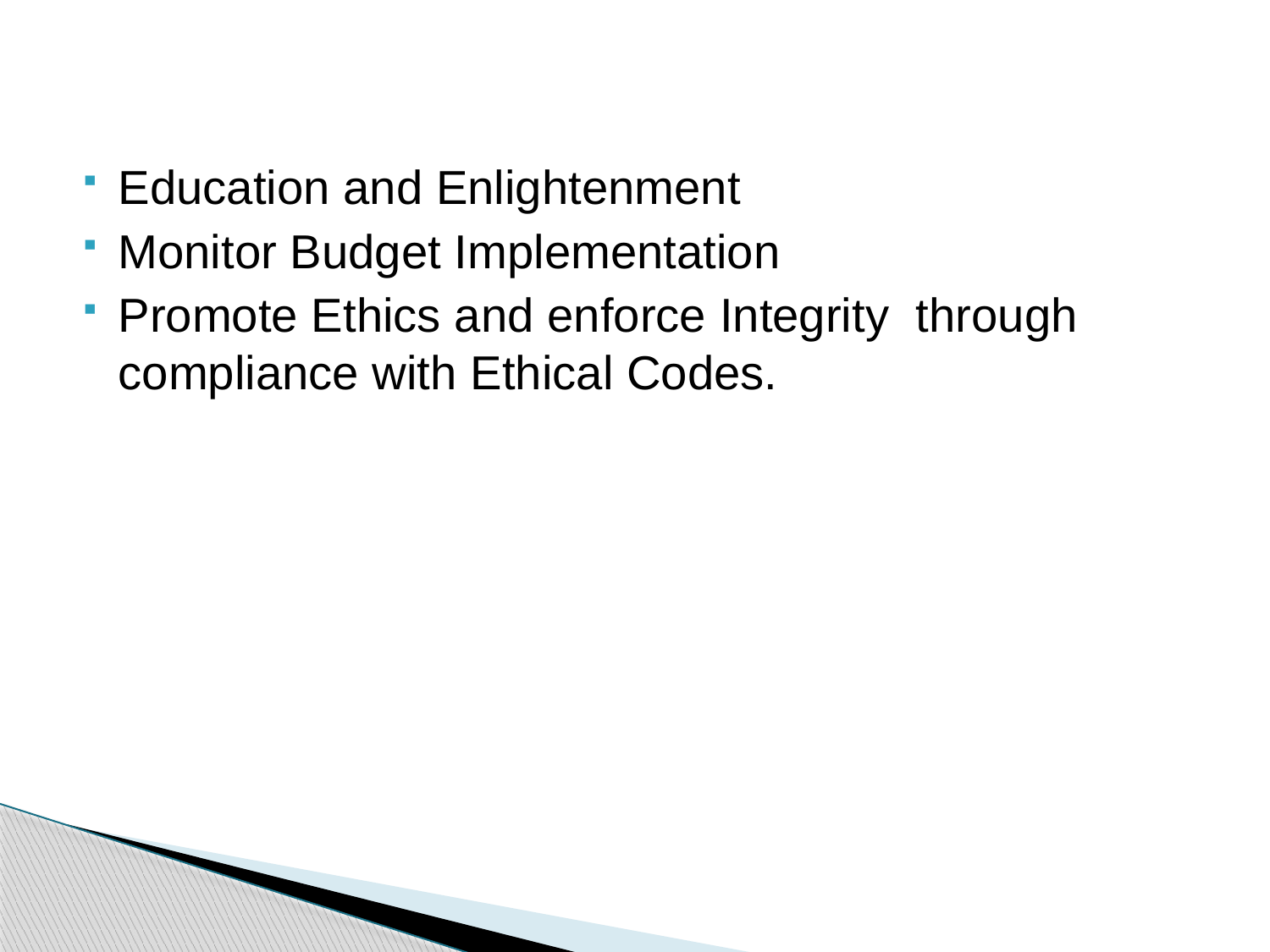

Education and Enlightenment
Monitor Budget Implementation
Promote Ethics and enforce Integrity  through compliance with Ethical Codes.